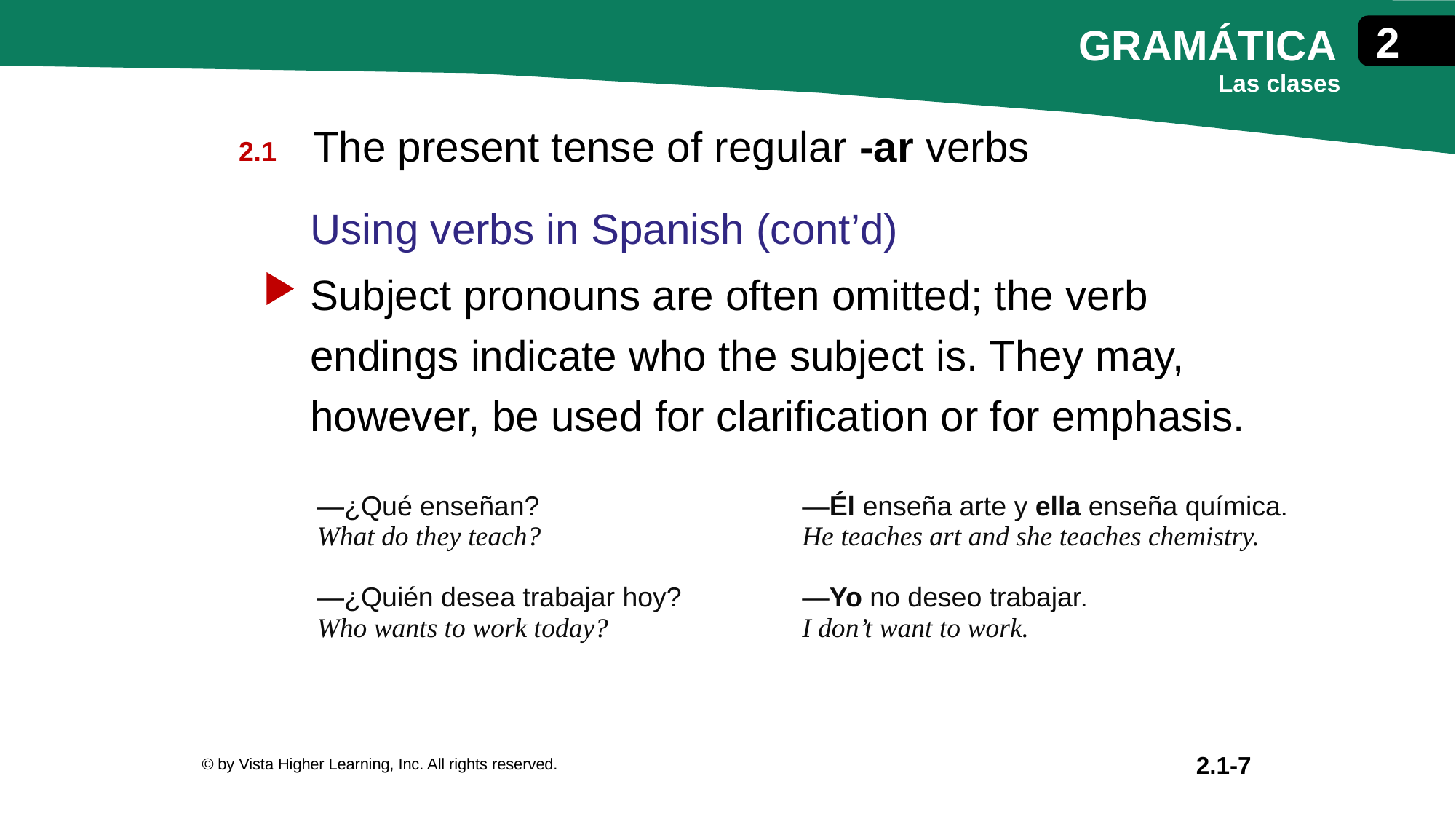

The present tense of regular -ar verbs
Using verbs in Spanish (cont’d)
Subject pronouns are often omitted; the verb endings indicate who the subject is. They may, however, be used for clarification or for emphasis.

| —¿Qué enseñan? What do they teach? —¿Quién desea trabajar hoy? Who wants to work today? | —Él enseña arte y ella enseña química. He teaches art and she teaches chemistry. —Yo no deseo trabajar. I don’t want to work. |
| --- | --- |
© by Vista Higher Learning, Inc. All rights reserved.
2.1-7